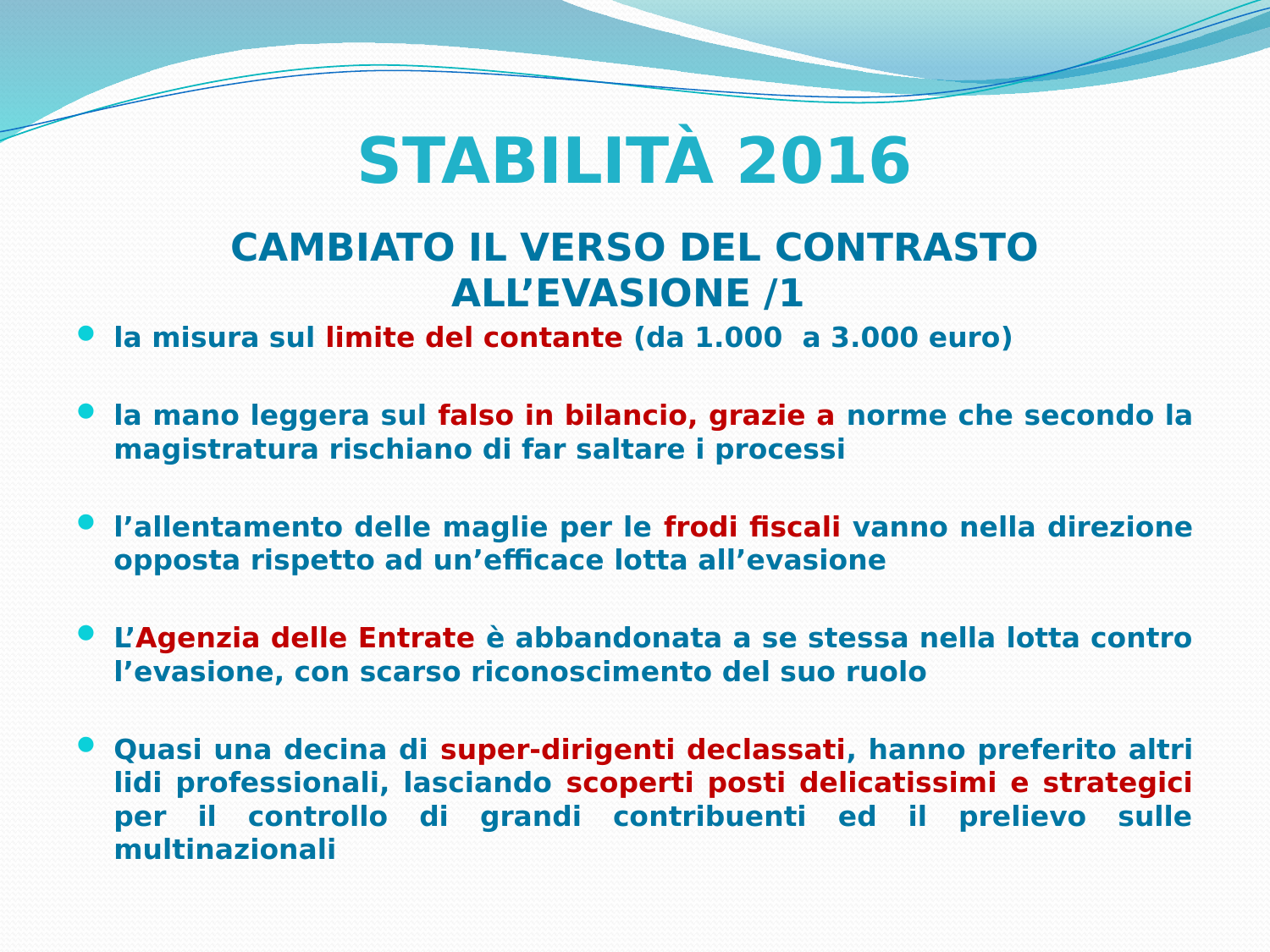

# STABILITÀ 2016
CAMBIATO IL VERSO DEL CONTRASTO ALL’EVASIONE /1
la misura sul limite del contante (da 1.000  a 3.000 euro)

la mano leggera sul falso in bilancio, grazie a norme che secondo la magistratura rischiano di far saltare i processi

l’allentamento delle maglie per le frodi fiscali vanno nella direzione opposta rispetto ad un’efficace lotta all’evasione

L’Agenzia delle Entrate è abbandonata a se stessa nella lotta contro l’evasione, con scarso riconoscimento del suo ruolo

Quasi una decina di super-dirigenti declassati, hanno preferito altri lidi professionali, lasciando scoperti posti delicatissimi e strategici per il controllo di grandi contribuenti ed il prelievo sulle multinazionali